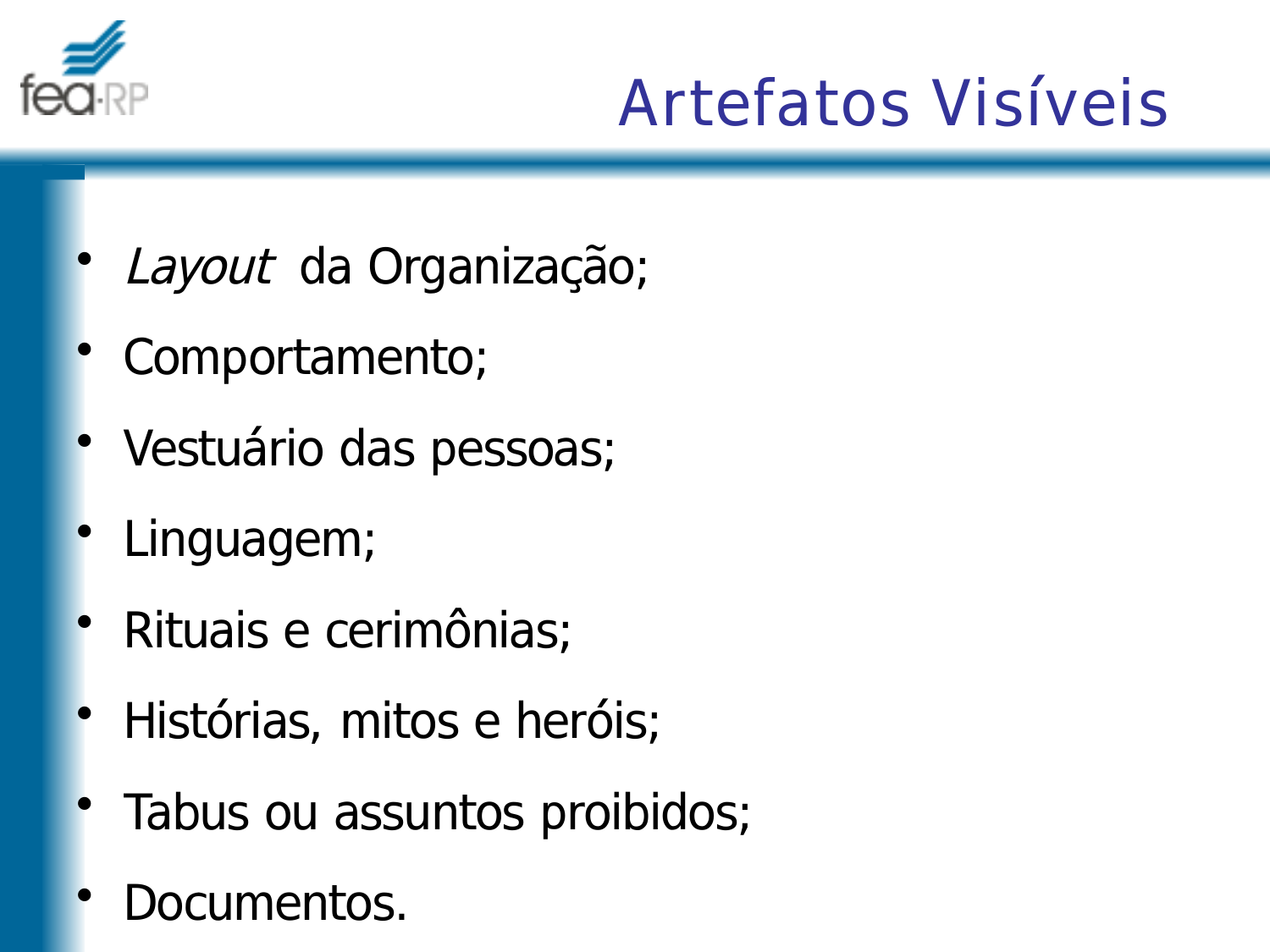

# Artefatos Visíveis

Layout  da Organização;
Comportamento;
Vestuário das pessoas;
Linguagem;
Rituais e cerimônias;
Histórias, mitos e heróis;
Tabus ou assuntos proibidos;
Documentos.